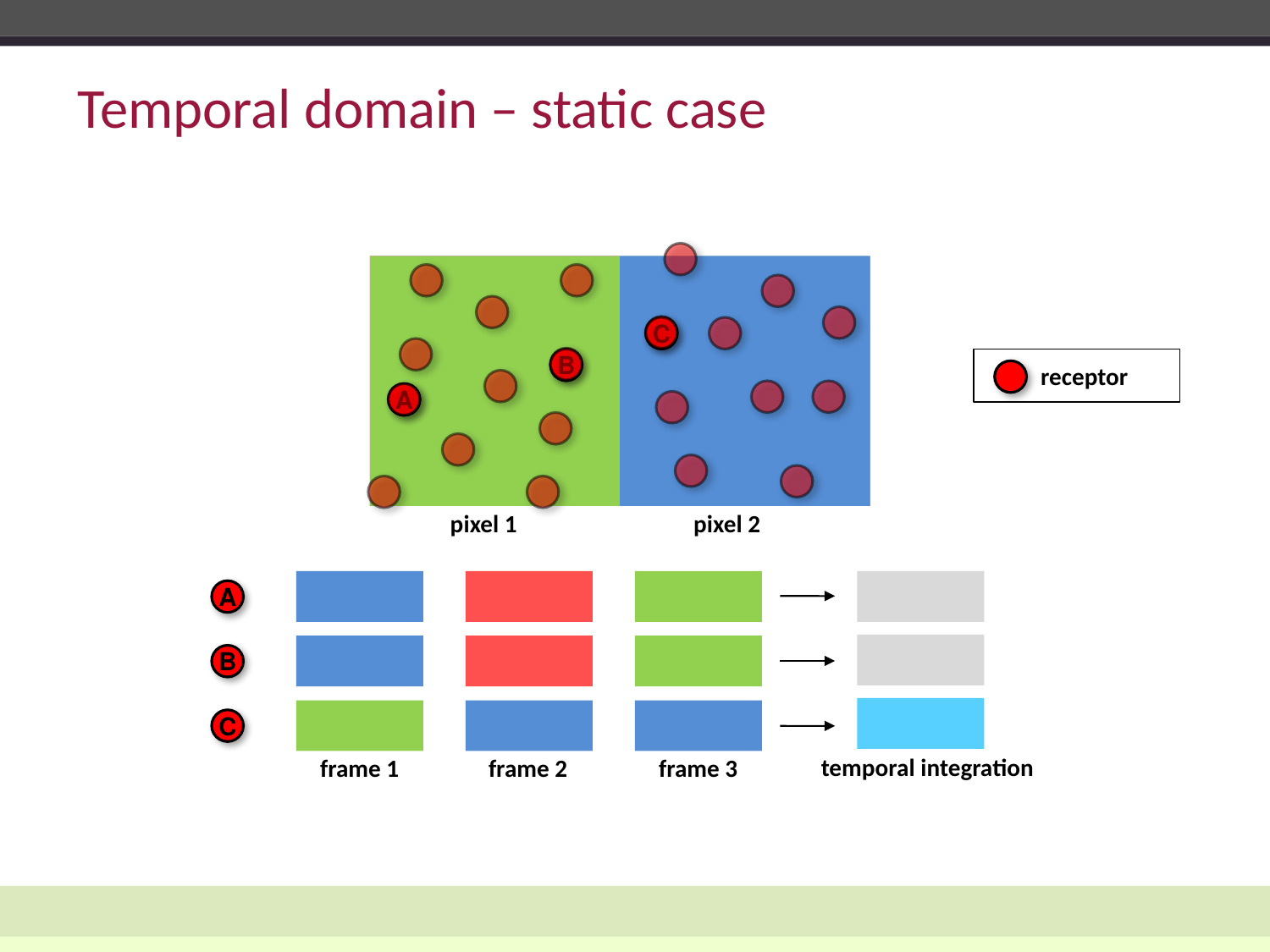

# Temporal domain – static case

C

B

receptor

A

pixel 1
pixel 2

A

B

C

temporal integration
frame 1
frame 2
frame 3